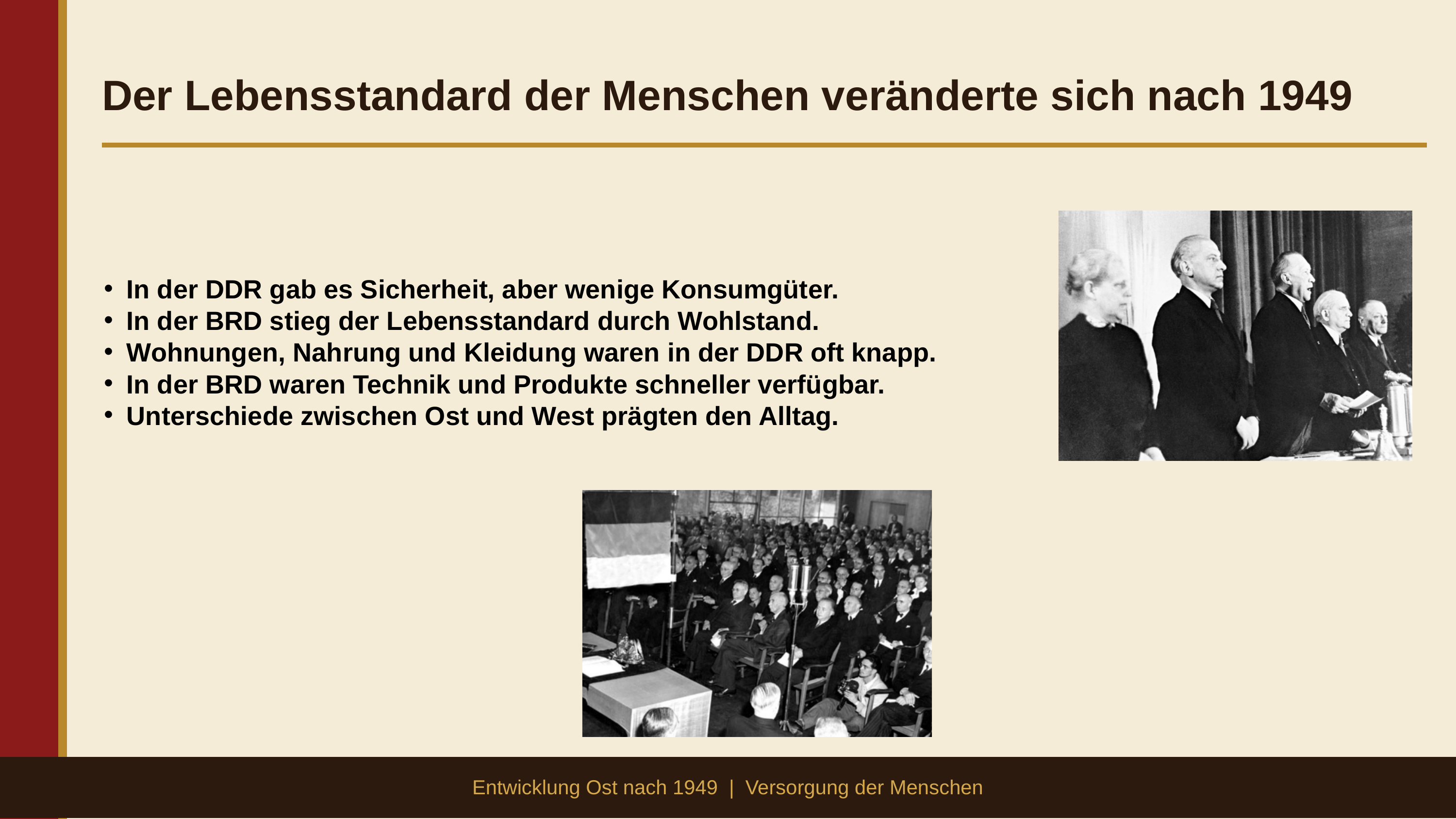

Der Lebensstandard der Menschen veränderte sich nach 1949

In der DDR gab es Sicherheit, aber wenige Konsumgüter.
In der BRD stieg der Lebensstandard durch Wohlstand.
Wohnungen, Nahrung und Kleidung waren in der DDR oft knapp.
In der BRD waren Technik und Produkte schneller verfügbar.
Unterschiede zwischen Ost und West prägten den Alltag.

Entwicklung Ost nach 1949  |  Versorgung der Menschen